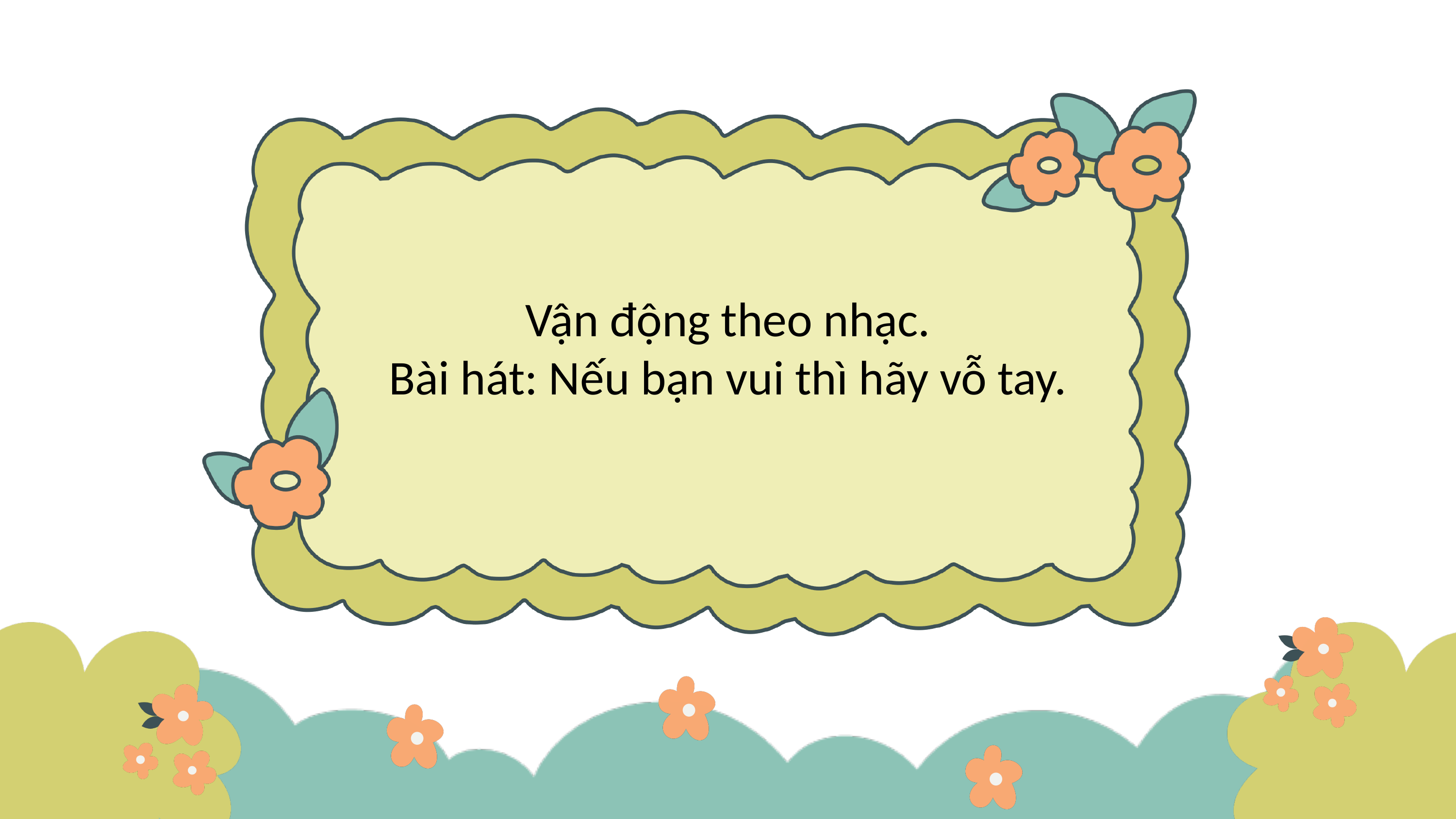

Vận động theo nhạc.
Bài hát: Nếu bạn vui thì hãy vỗ tay.